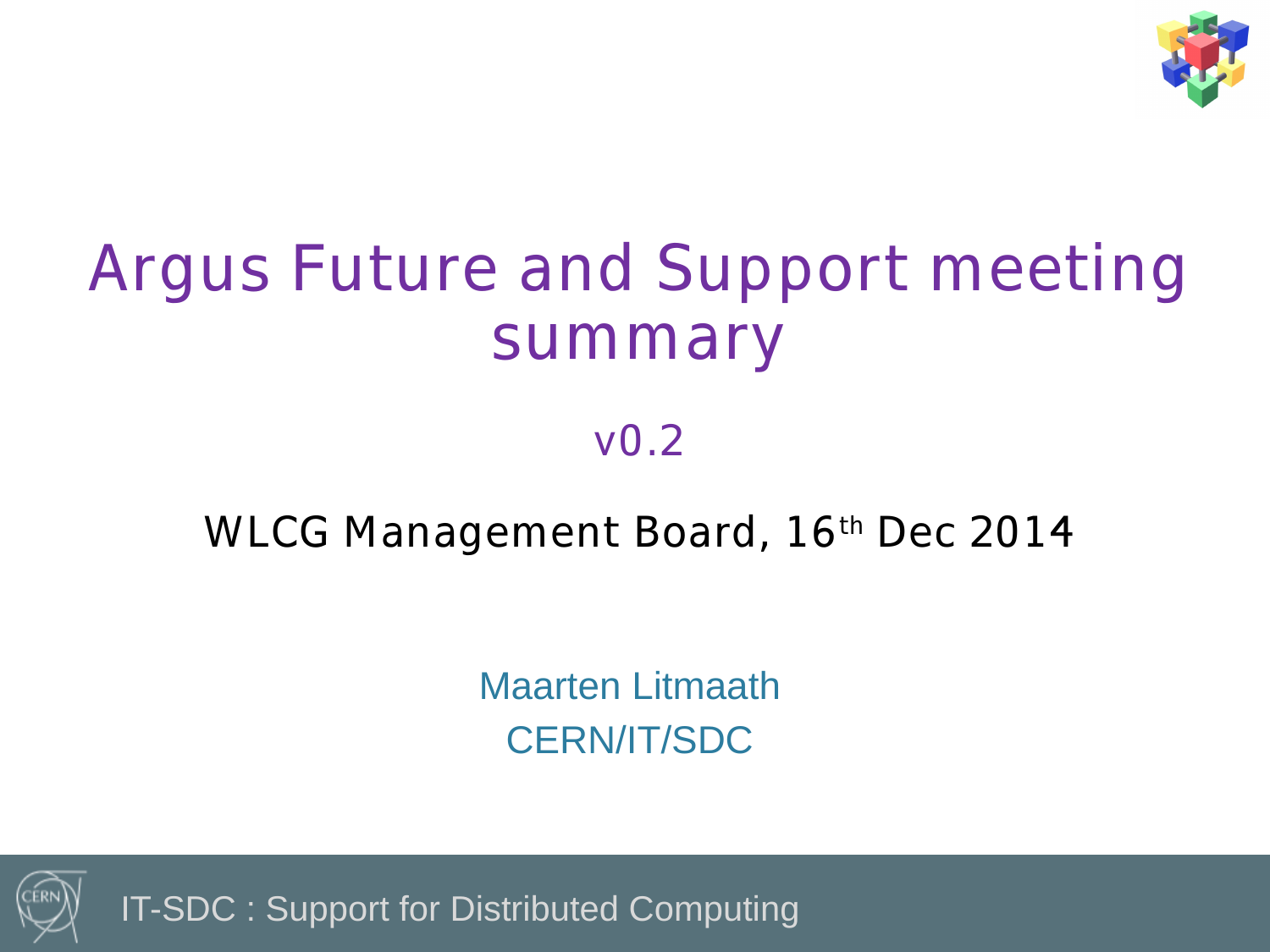

Argus Future and Support meeting summary
v0.2
WLCG Management Board, 16th Dec 2014
Maarten Litmaath
CERN/IT/SDC